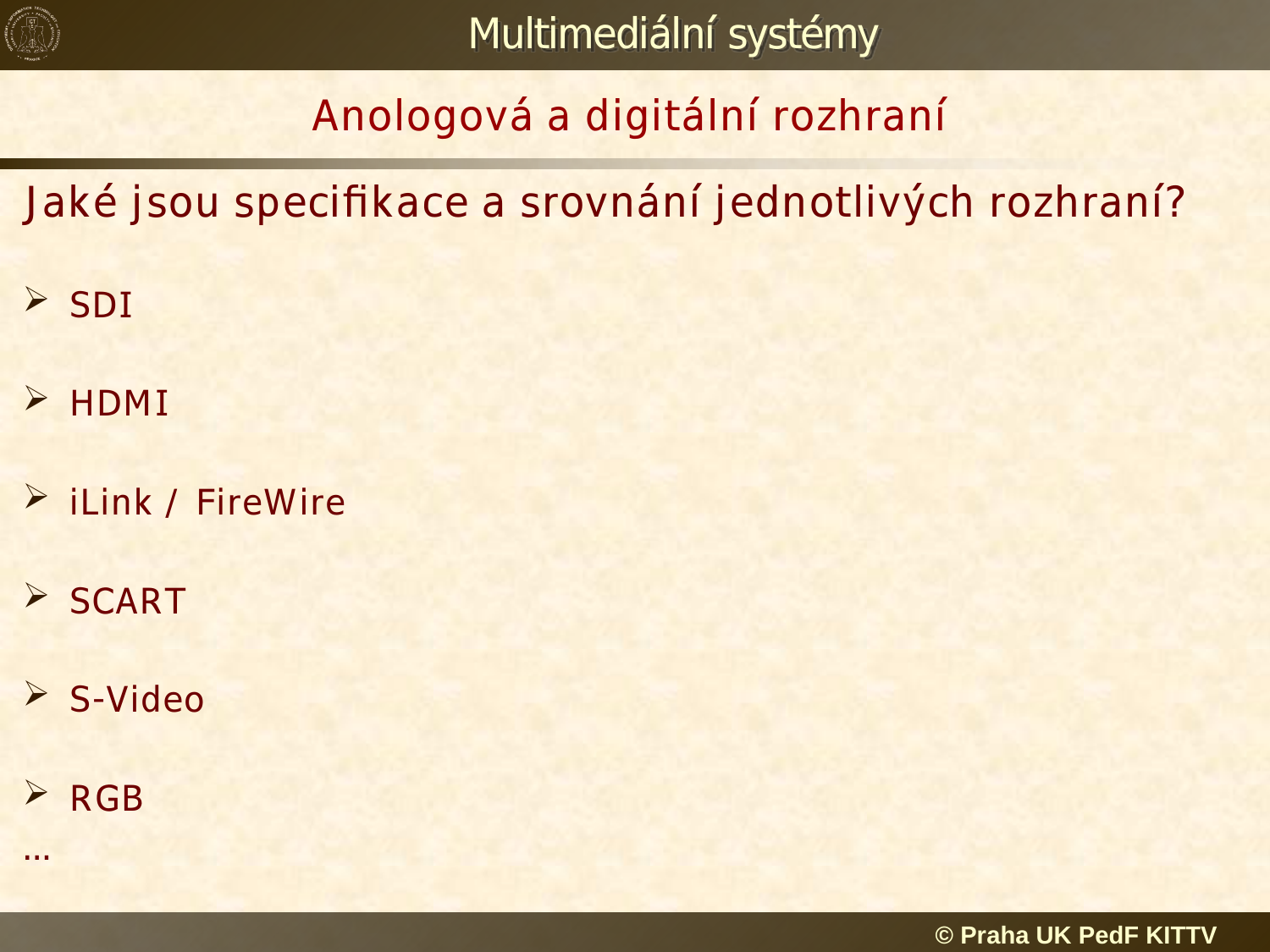

# Anologová a digitální rozhraní
Jaké jsou specifikace a srovnání jednotlivých rozhraní?

SDI

HDMI

iLink / FireWire

SCART

S-Video

RGB
…